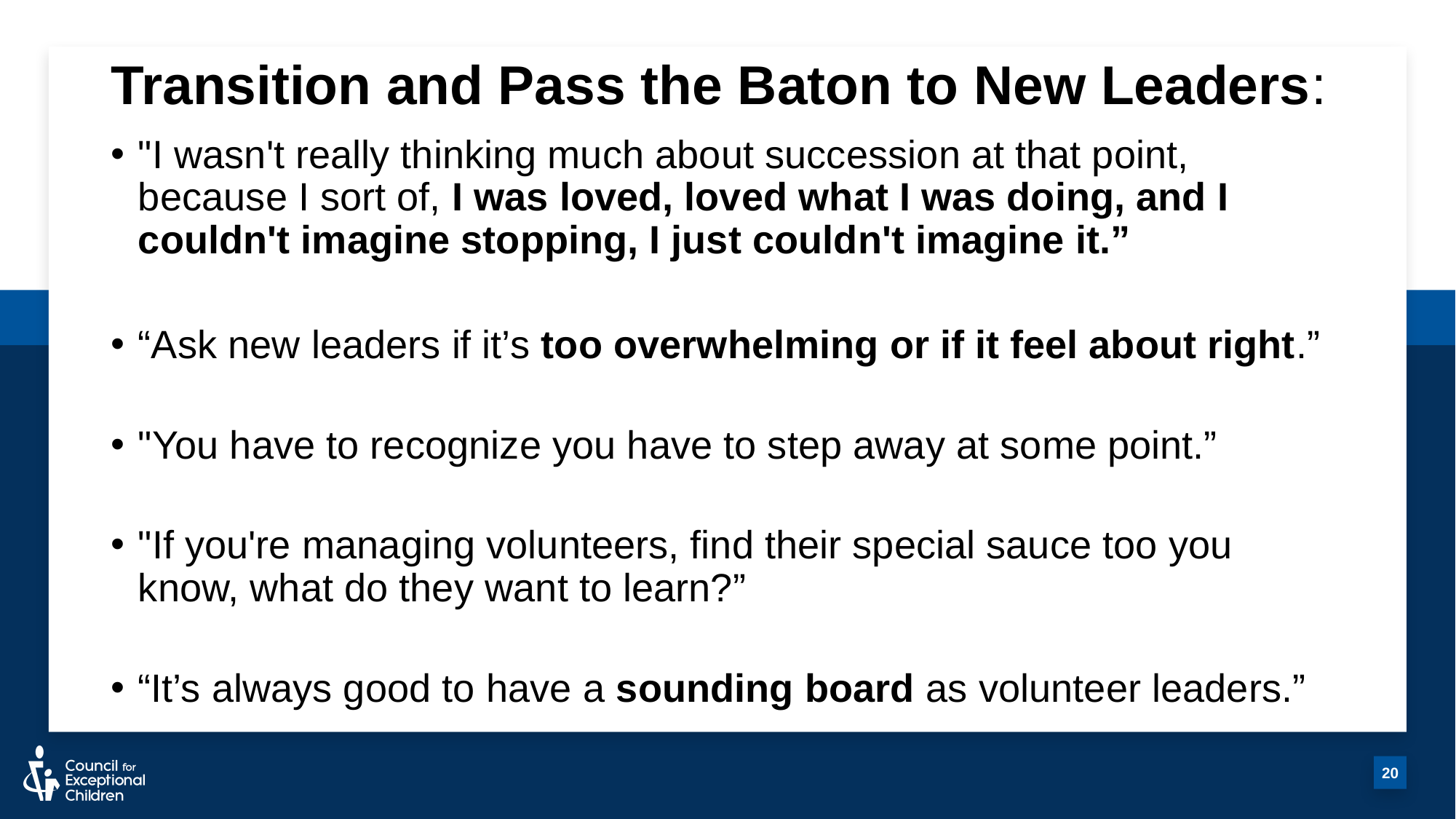

# Transition and Pass the Baton to New Leaders:
"I wasn't really thinking much about succession at that point, because I sort of, I was loved, loved what I was doing, and I couldn't imagine stopping, I just couldn't imagine it.”
“Ask new leaders if it’s too overwhelming or if it feel about right.”
"You have to recognize you have to step away at some point.”
"If you're managing volunteers, find their special sauce too you know, what do they want to learn?”
“It’s always good to have a sounding board as volunteer leaders.”